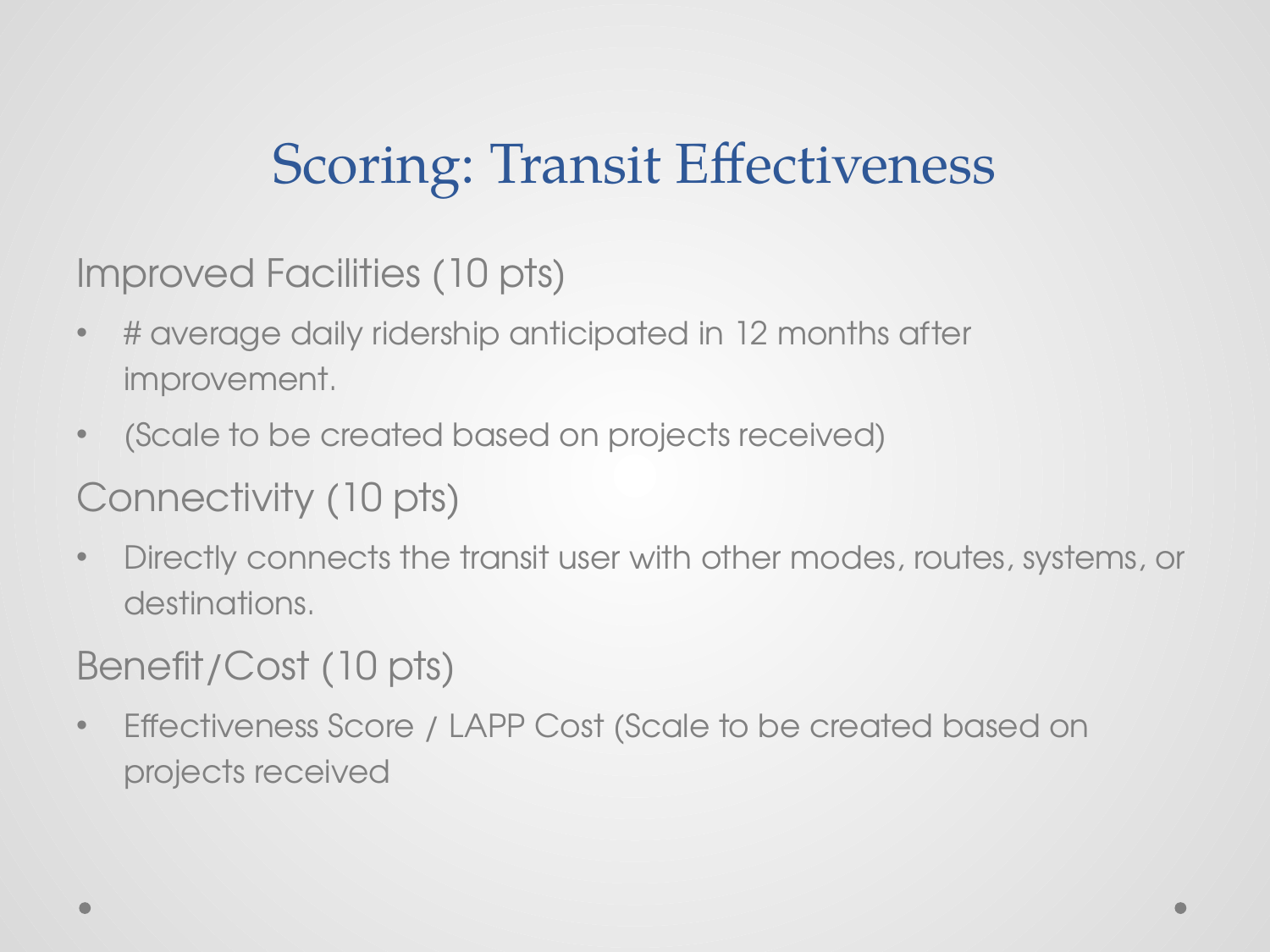

# Scoring: Transit Effectiveness
Improved Facilities (10 pts)
# average daily ridership anticipated in 12 months after improvement.
(Scale to be created based on projects received)
Connectivity (10 pts)
Directly connects the transit user with other modes, routes, systems, or destinations.
Benefit/Cost (10 pts)
Effectiveness Score / LAPP Cost (Scale to be created based on projects received